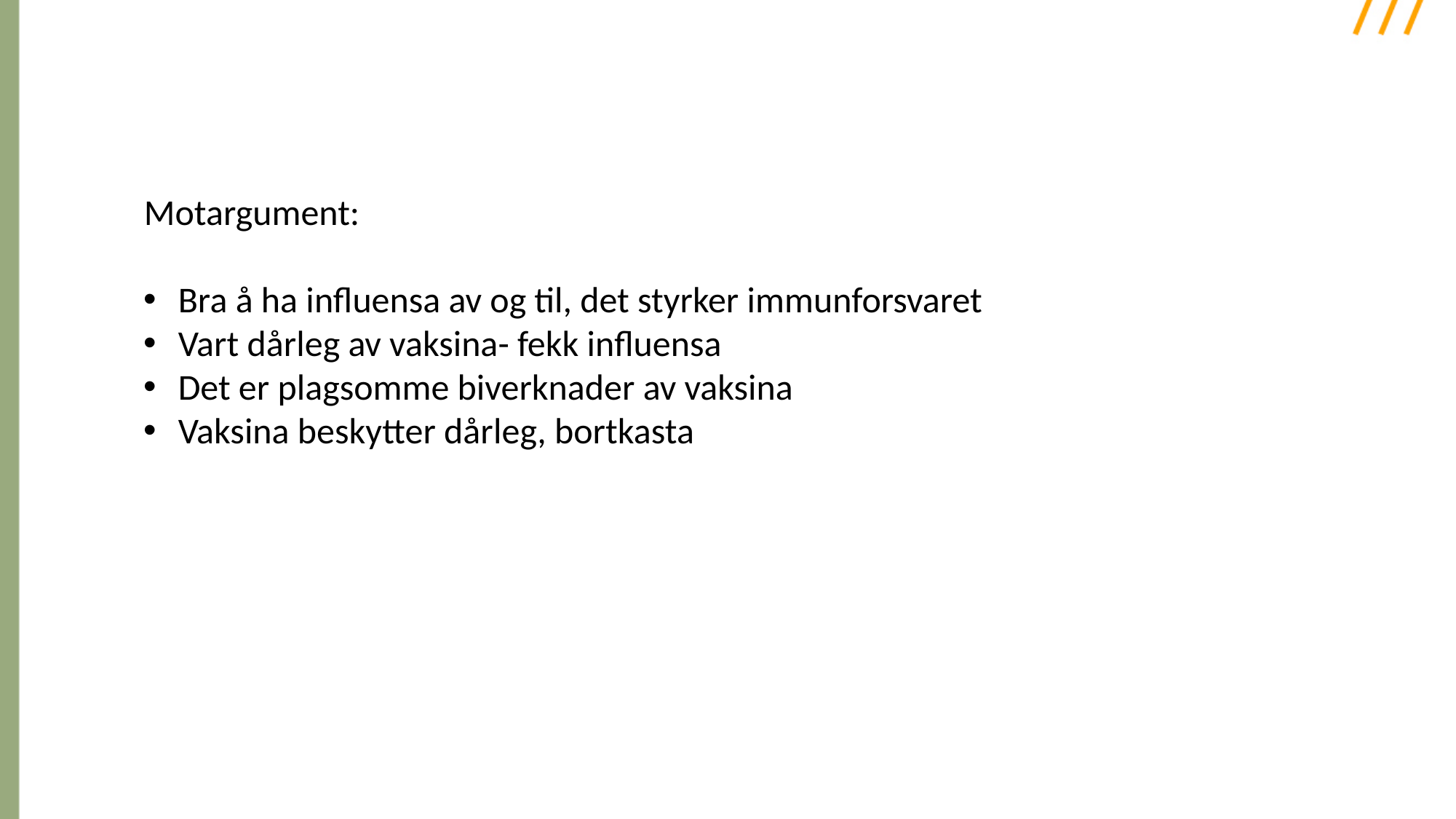

Motargument:

Bra å ha influensa av og til, det styrker immunforsvaret
Vart dårleg av vaksina- fekk influensa
Det er plagsomme biverknader av vaksina
Vaksina beskytter dårleg, bortkasta